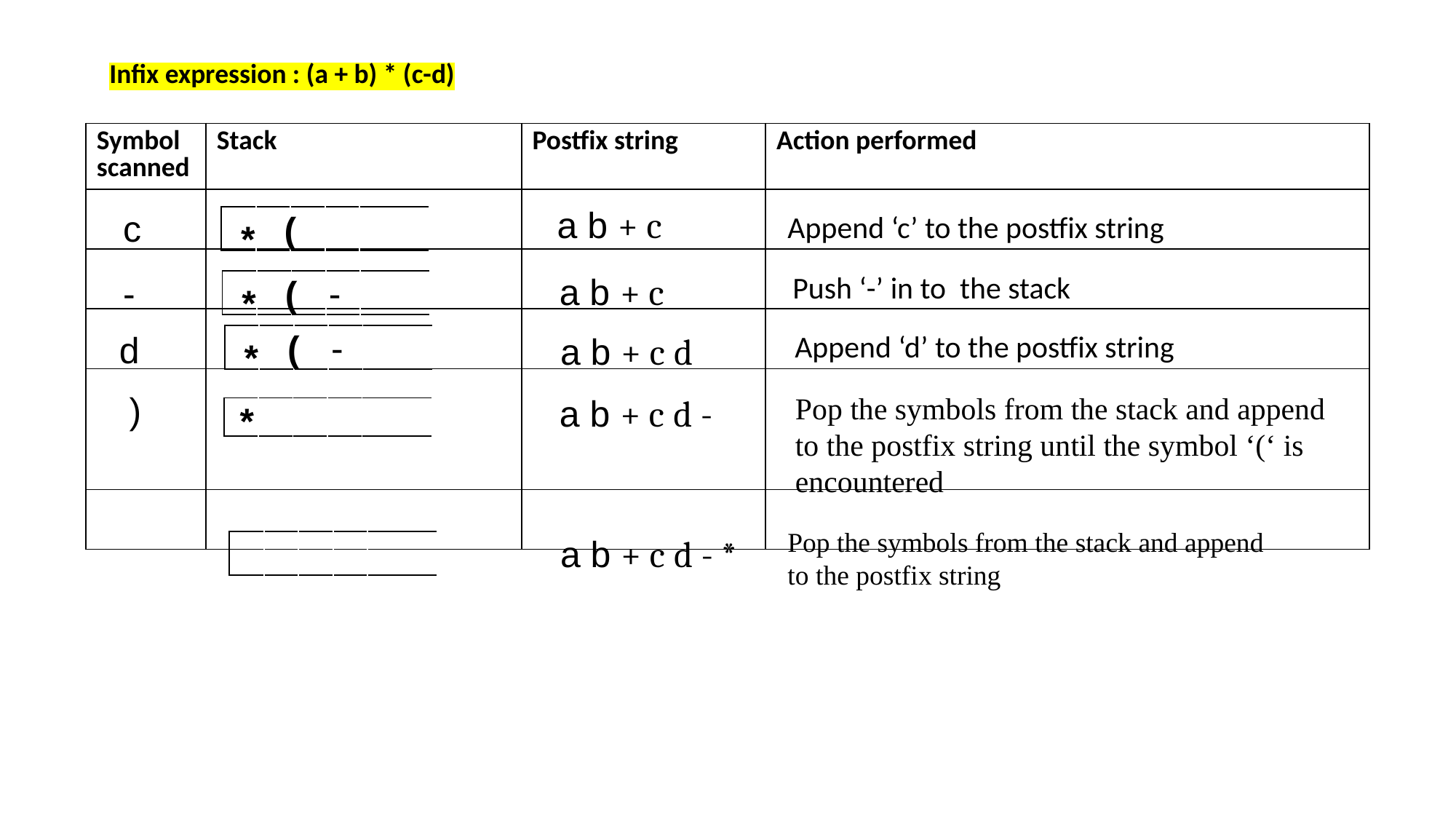

Infix expression : (a + b) * (c-d)
| Symbol scanned | Stack | Postfix string | Action performed |
| --- | --- | --- | --- |
|  |  |  |  |
|  |  |  |  |
|  |  |  |  |
|  |  |  |  |
|  |  |  |  |
 a b + c
c
(
Append ‘c’ to the postfix string
|  |  |  |  |  |  |
| --- | --- | --- | --- | --- | --- |
*
Push ‘-’ in to  the stack
 a b + c
-
-
(
|  |  |  |  |  |  |
| --- | --- | --- | --- | --- | --- |
*
-
(
d
Append ‘d’ to the postfix string
 a b + c d
|  |  |  |  |  |  |
| --- | --- | --- | --- | --- | --- |
*
)
Pop the symbols from the stack and append to the postfix string until the symbol ‘(‘ is encountered
 a b + c d -
*
|  |  |  |  |  |  |
| --- | --- | --- | --- | --- | --- |
Pop the symbols from the stack and append
to the postfix string
 a b + c d - *
|  |  |  |  |  |  |
| --- | --- | --- | --- | --- | --- |